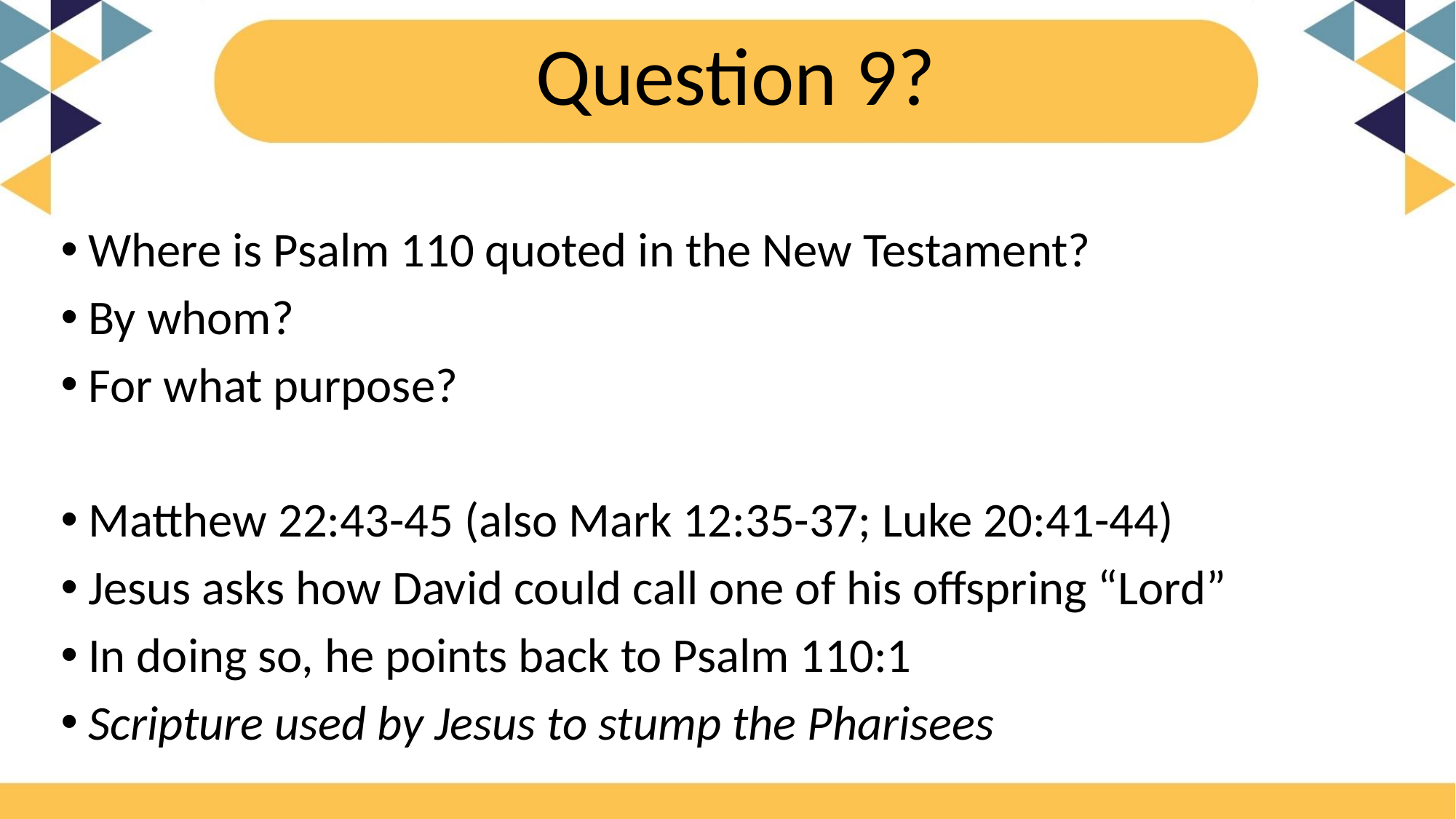

# Question 9?
Where is Psalm 110 quoted in the New Testament?
By whom?
For what purpose?

Matthew 22:43-45 (also Mark 12:35-37; Luke 20:41-44)
Jesus asks how David could call one of his offspring “Lord”
In doing so, he points back to Psalm 110:1
Scripture used by Jesus to stump the Pharisees